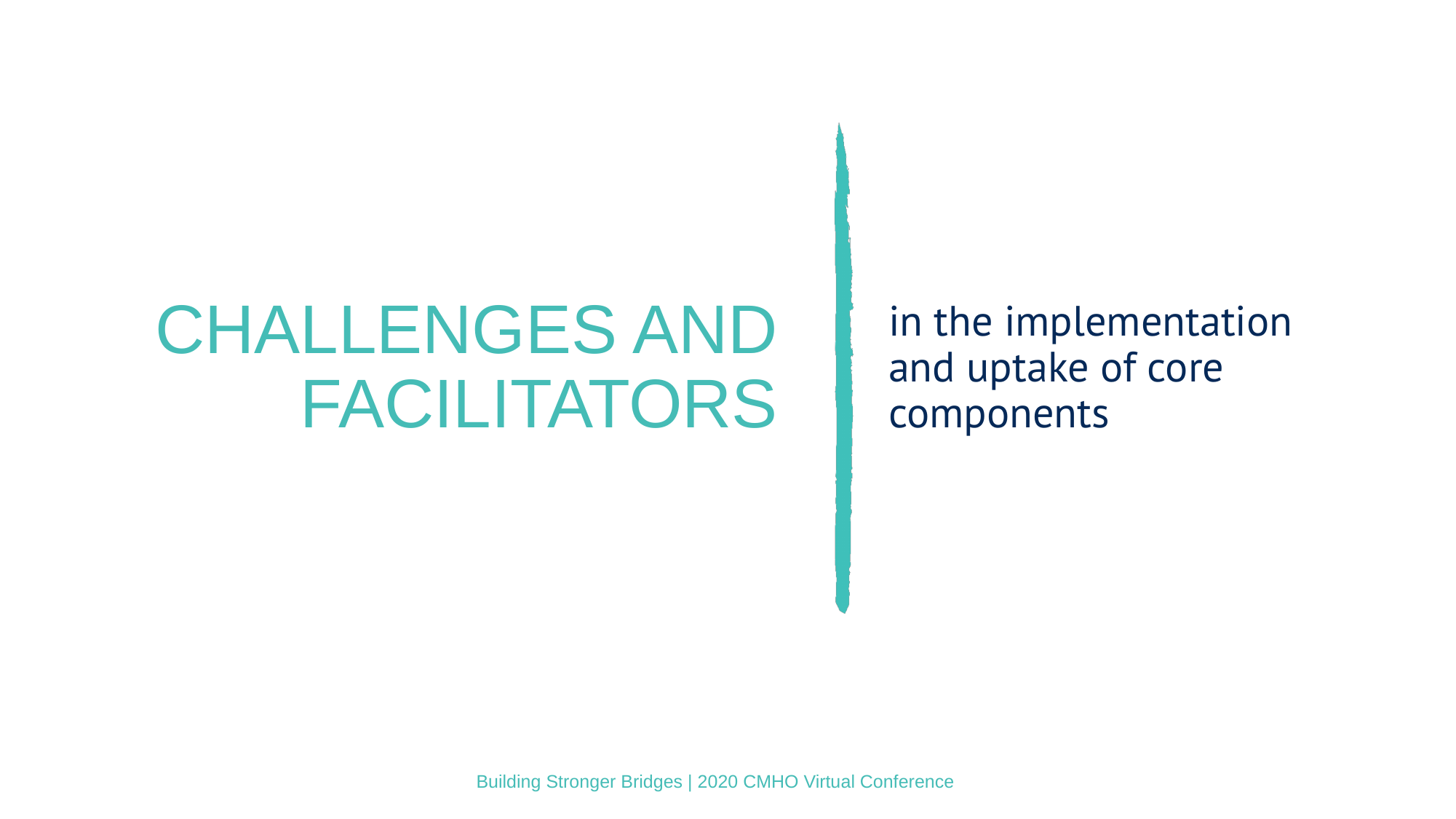

# CHALLENGES AND FACILITATORS
in the implementation and uptake of core components
Building Stronger Bridges | 2020 CMHO Virtual Conference